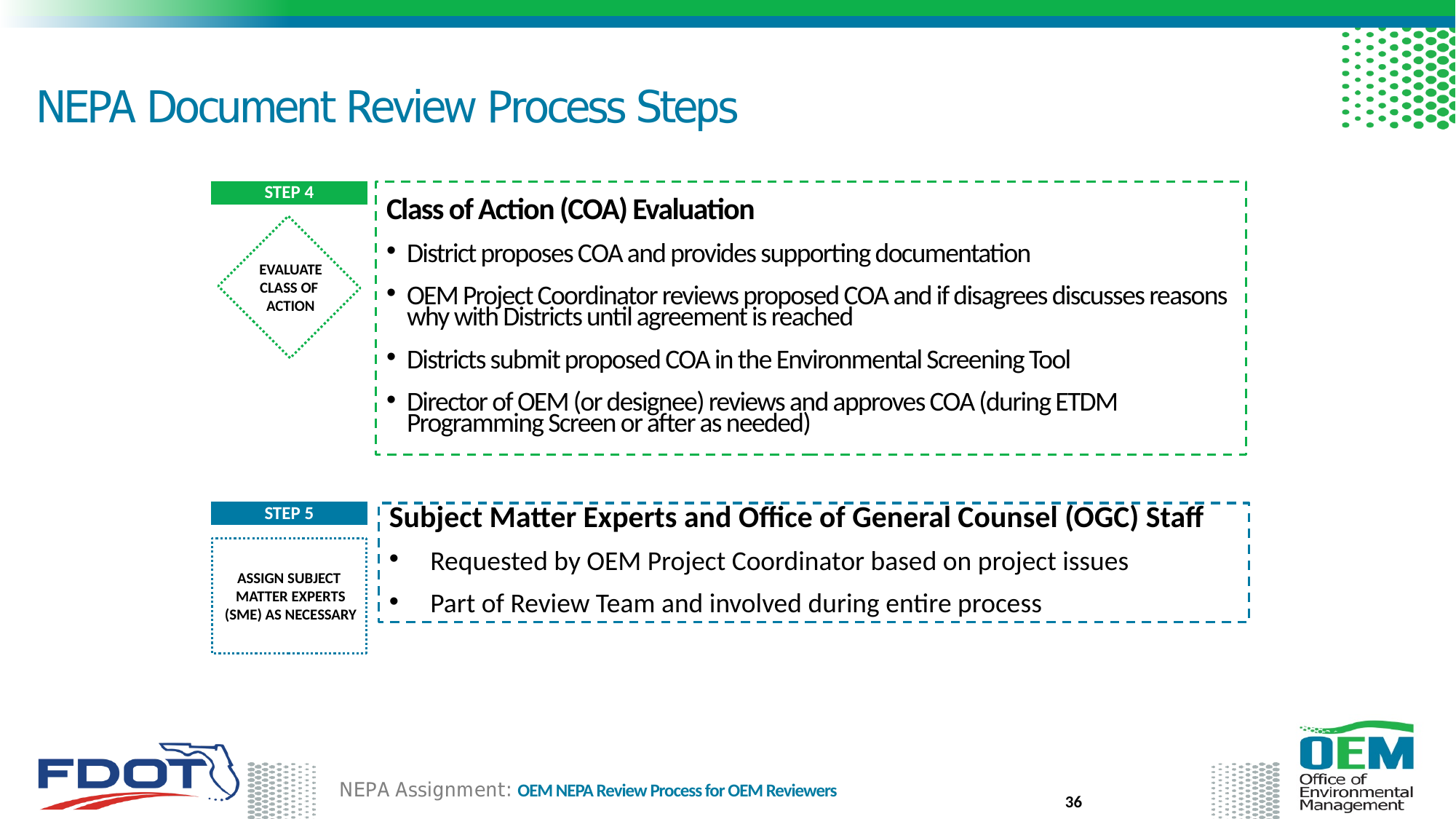

# NEPA Document Review Process Steps

STEP 4
Class of Action (COA) Evaluation
District proposes COA and provides supporting documentation
OEM Project Coordinator reviews proposed COA and if disagrees discusses reasons why with Districts until agreement is reached
Districts submit proposed COA in the Environmental Screening Tool
Director of OEM (or designee) reviews and approves COA (during ETDM Programming Screen or after as needed)

EVALUATE
CLASS OF
ACTION

STEP 5
Subject Matter Experts and Office of General Counsel (OGC) Staff
Requested by OEM Project Coordinator based on project issues
Part of Review Team and involved during entire process

ASSIGN SUBJECT
MATTER EXPERTS (SME) AS NECESSARY
36